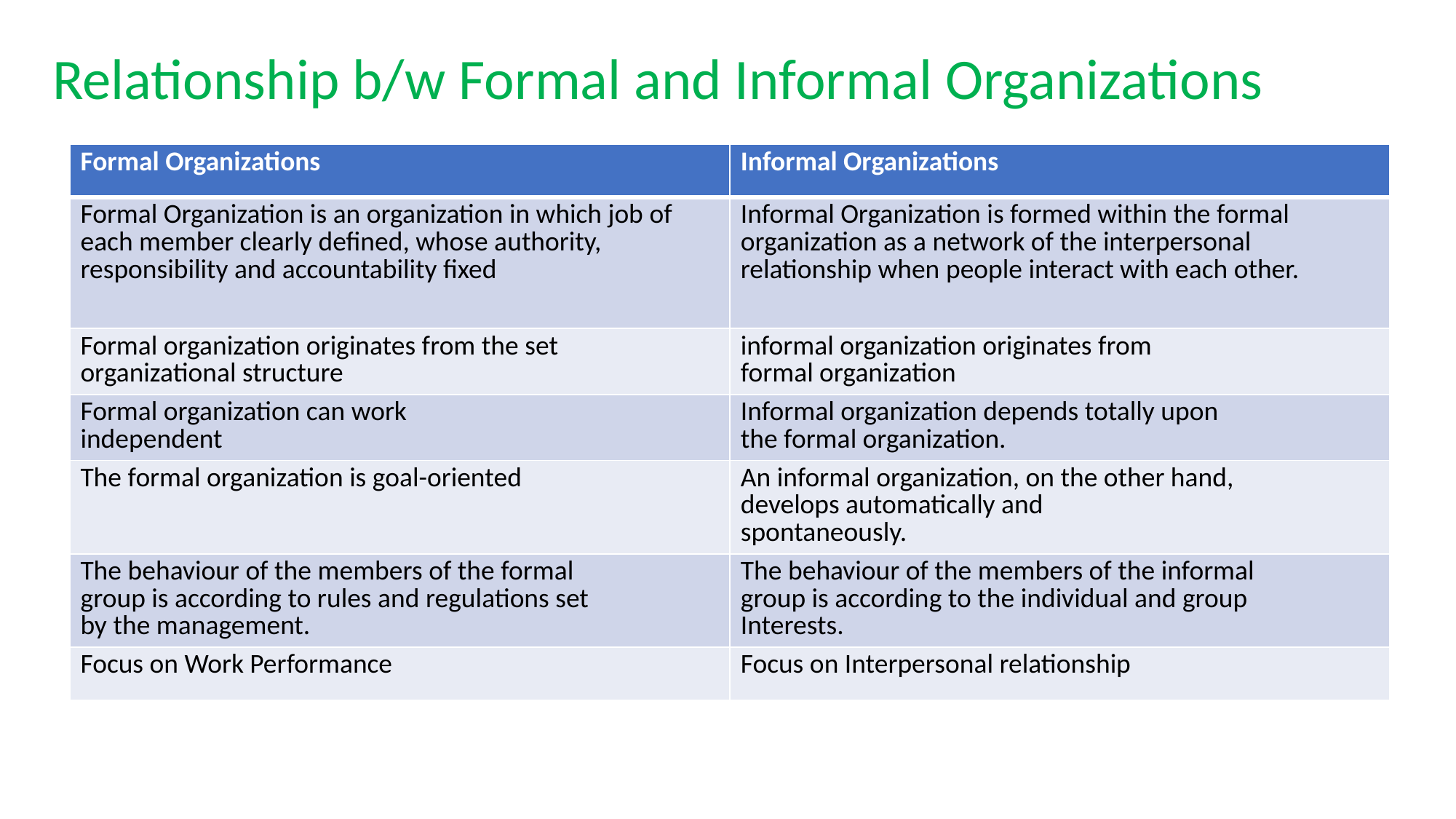

# Relationship b/w Formal and Informal Organizations
| Formal Organizations | Informal Organizations |
| --- | --- |
| Formal Organization is an organization in which job of each member clearly defined, whose authority, responsibility and accountability fixed | Informal Organization is formed within the formal organization as a network of the interpersonal relationship when people interact with each other. |
| Formal organization originates from the set organizational structure | informal organization originates from formal organization |
| Formal organization can work independent | Informal organization depends totally upon the formal organization. |
| The formal organization is goal-oriented | An informal organization, on the other hand, develops automatically and spontaneously. |
| The behaviour of the members of the formal group is according to rules and regulations set by the management. | The behaviour of the members of the informal group is according to the individual and group Interests. |
| Focus on Work Performance | Focus on Interpersonal relationship |